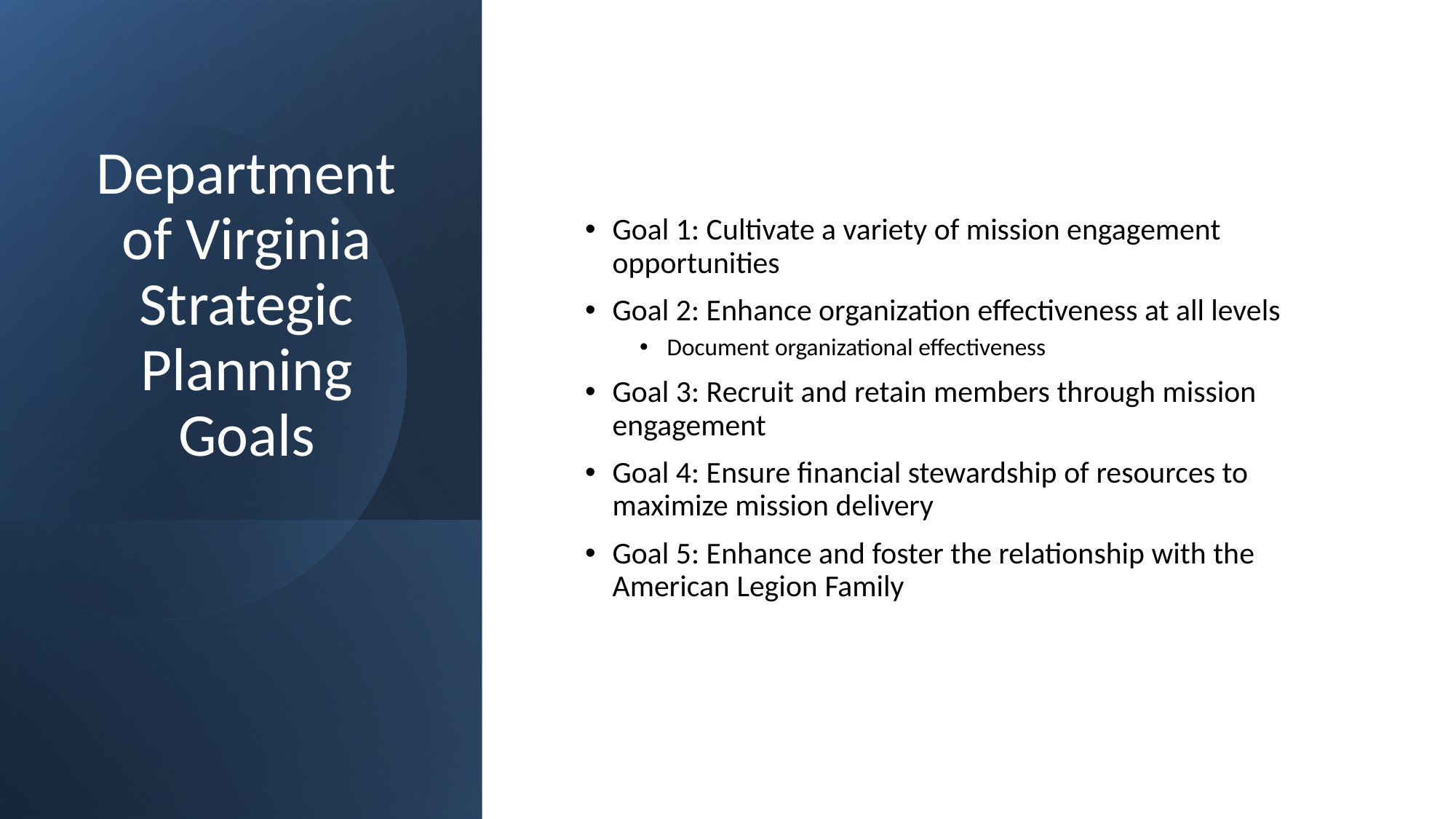

# Department of Virginia Strategic Planning Goals
Goal 1: Cultivate a variety of mission engagement opportunities
Goal 2: Enhance organization effectiveness at all levels
Document organizational effectiveness
Goal 3: Recruit and retain members through mission engagement
Goal 4: Ensure financial stewardship of resources to maximize mission delivery
Goal 5: Enhance and foster the relationship with the American Legion Family